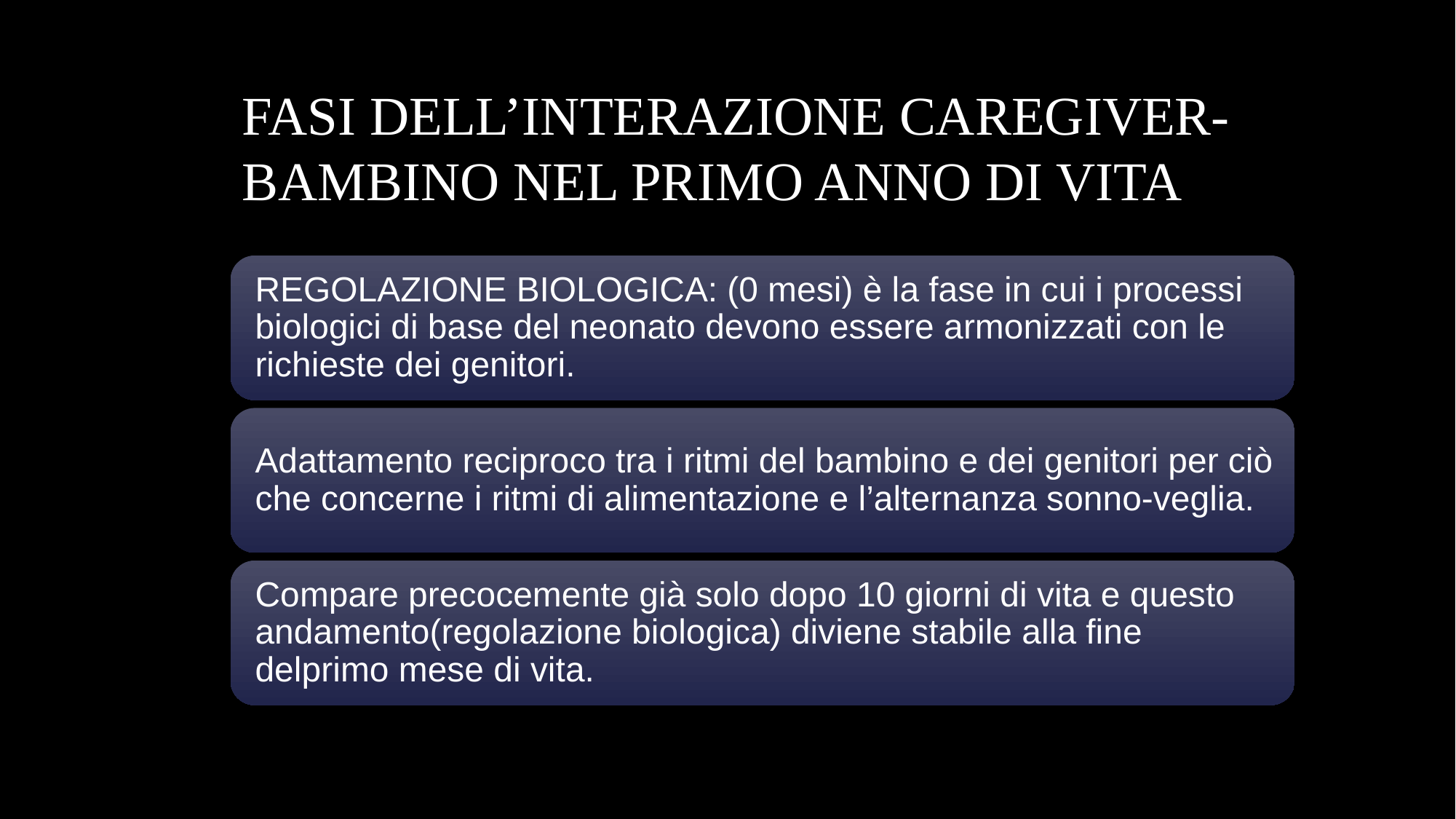

# FASI DELL’INTERAZIONE CAREGIVER-BAMBINO NEL PRIMO ANNO DI VITA
REGOLAZIONE BIOLOGICA: (0 mesi) è la fase in cui i processi biologici di base del neonato devono essere armonizzati con le richieste dei genitori.
Adattamento reciproco tra i ritmi del bambino e dei genitori per ciò che concerne i ritmi di alimentazione e l’alternanza sonno-veglia.
Compare precocemente già solo dopo 10 giorni di vita e questo andamento(regolazione biologica) diviene stabile alla fine delprimo mese di vita.